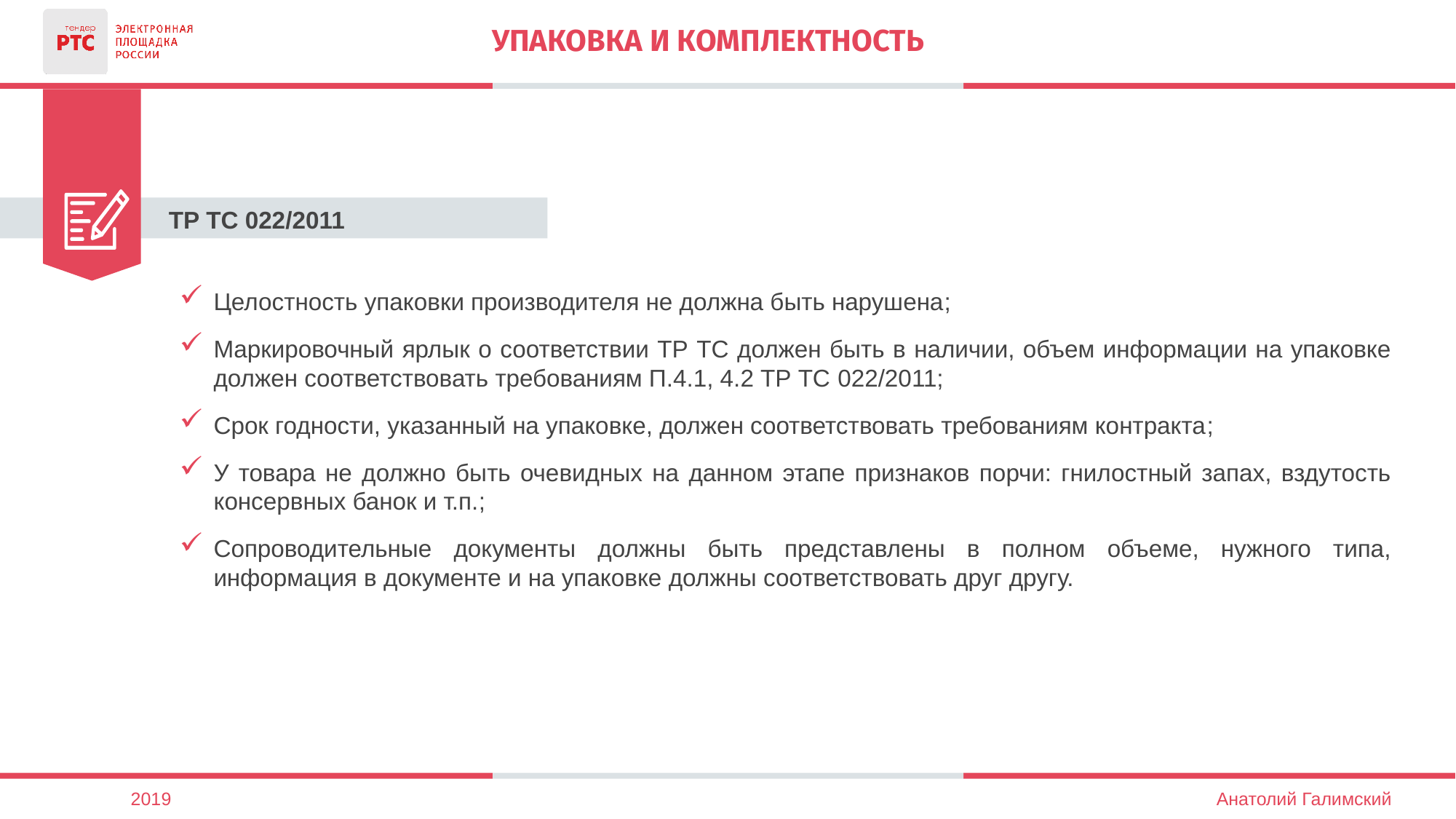

# Упаковка и комплектность

ТР ТС 022/2011
Целостность упаковки производителя не должна быть нарушена;
Маркировочный ярлык о соответствии ТР ТС должен быть в наличии, объем информации на упаковке должен соответствовать требованиям П.4.1, 4.2 ТР ТС 022/2011;
Срок годности, указанный на упаковке, должен соответствовать требованиям контракта;
У товара не должно быть очевидных на данном этапе признаков порчи: гнилостный запах, вздутость консервных банок и т.п.;
Сопроводительные документы должны быть представлены в полном объеме, нужного типа, информация в документе и на упаковке должны соответствовать друг другу.

2019
Анатолий Галимский